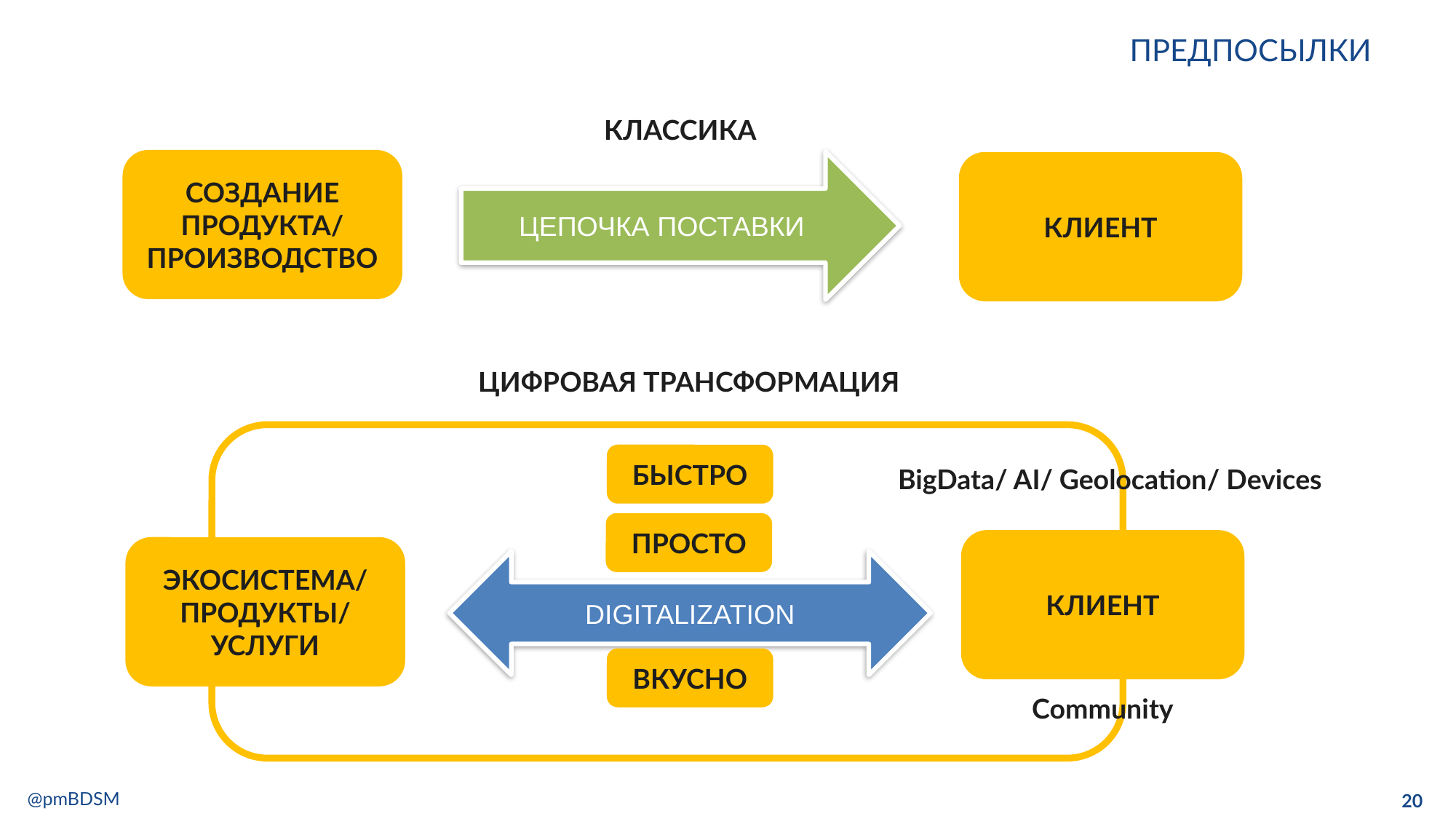

# ПРЕДПОСЫЛКИ
КЛАССИКА
СОЗДАНИЕ ПРОДУКТА/
ПРОИЗВОДСТВО
ЦЕПОЧКА ПОСТАВКИ
КЛИЕНТ
ЦИФРОВАЯ ТРАНСФОРМАЦИЯ

БЫСТРО
BigData/ AI/ Geolocation/ Devices
ПРОСТО
КЛИЕНТ
ЭКОСИСТЕМА/
ПРОДУКТЫ/
УСЛУГИ
DIGITALIZATION
ВКУСНО
Community
20